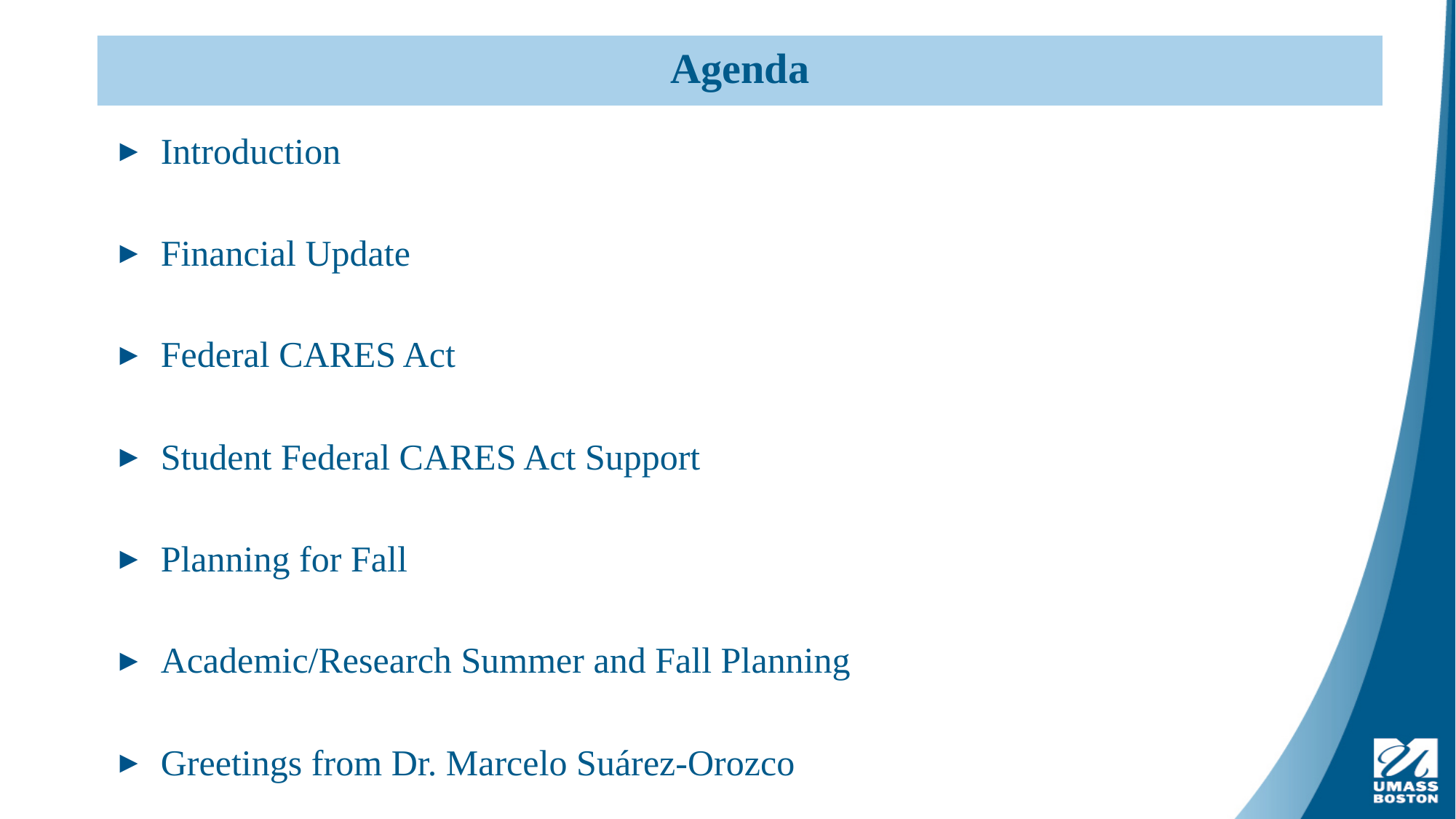

# Agenda
Introduction

Financial Update

Federal CARES Act

Student Federal CARES Act Support

Planning for Fall

Academic/Research Summer and Fall Planning

Greetings from Dr. Marcelo Suárez-Orozco